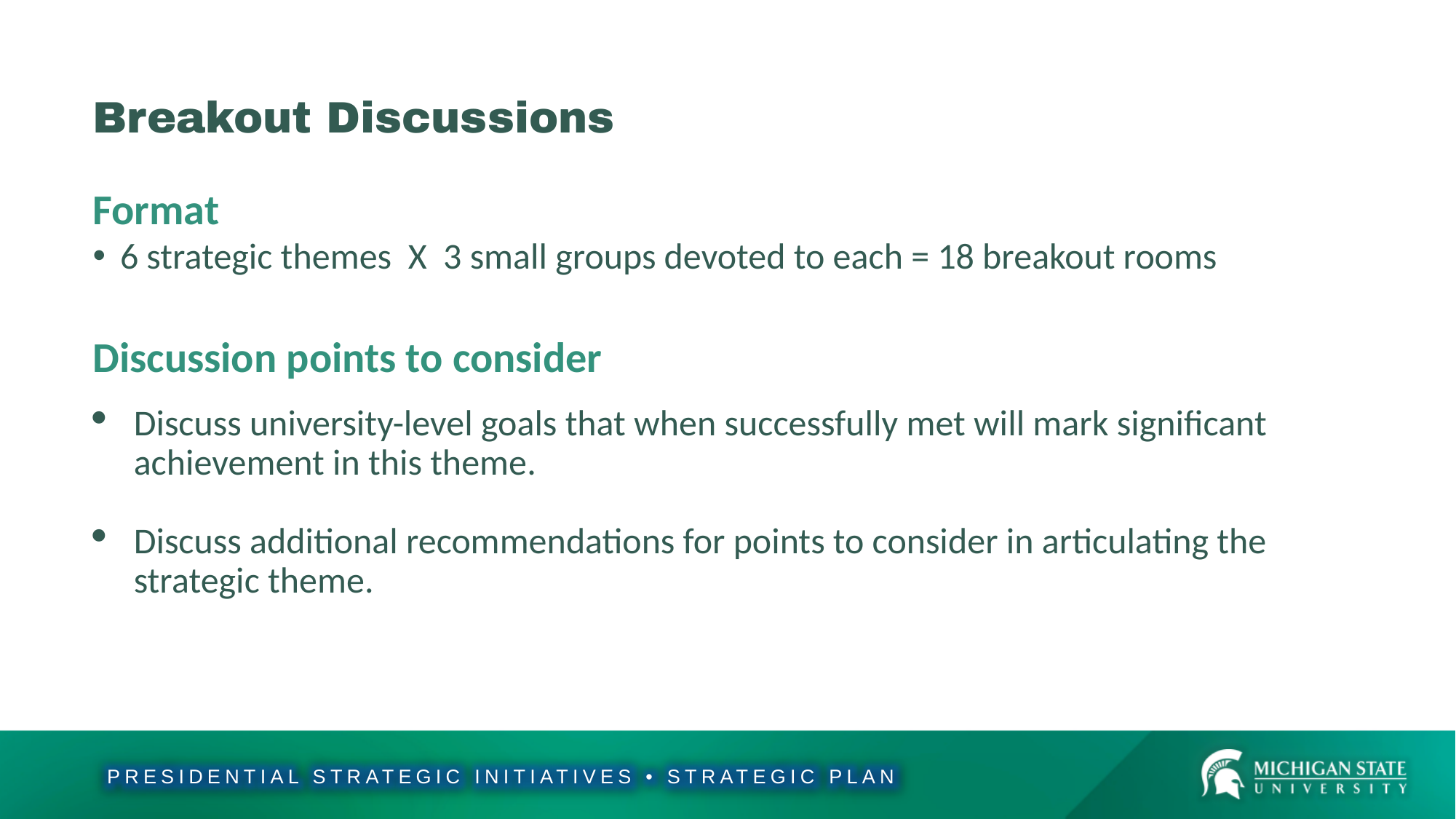

Breakout Discussions

Format
6 strategic themes  X  3 small groups devoted to each = 18 breakout rooms

Discussion points to consider

Discuss university-level goals that when successfully met will mark significant achievement in this theme.

Discuss additional recommendations for points to consider in articulating the strategic theme.